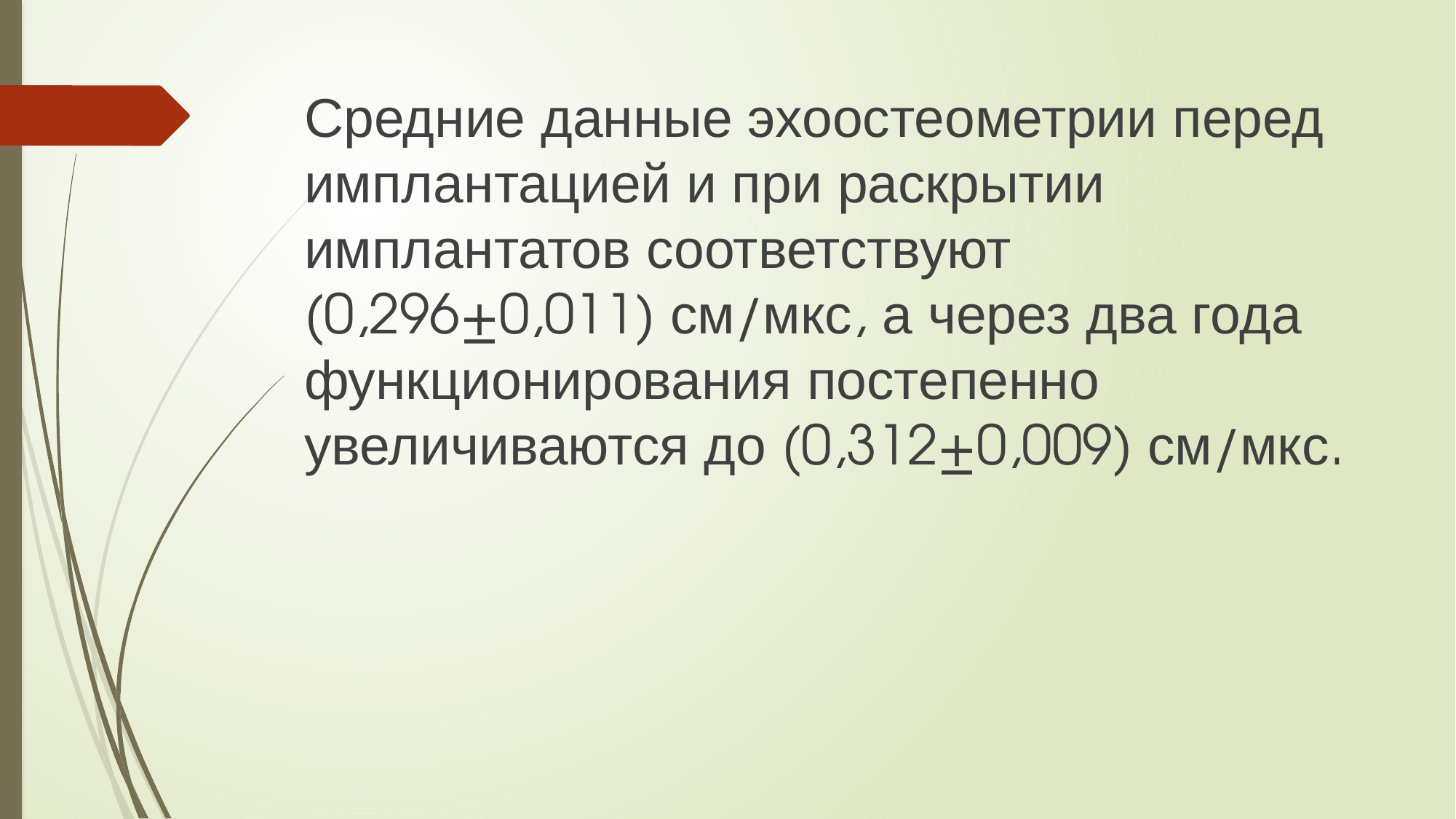

Средние данные эхоостеометрии перед имплантацией и при раскрытии имплантатов соответствуют (0,296±0,011) см/мкс, а через два года функционирования постепенно увеличиваются до (0,312±0,009) см/мкс.